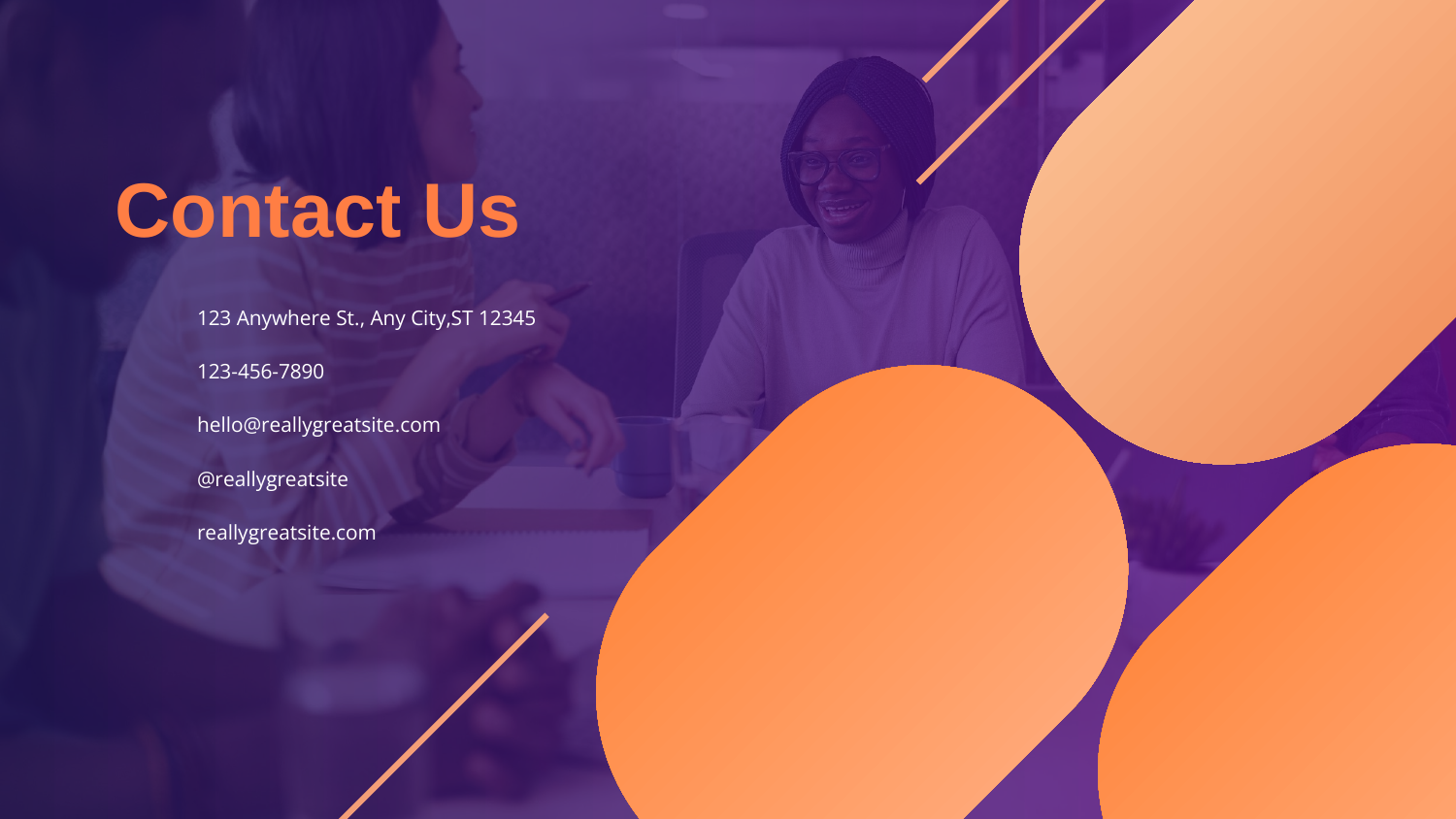

Contact Us
123 Anywhere St., Any City,ST 12345

123-456-7890
hello@reallygreatsite.com

@reallygreatsite
reallygreatsite.com